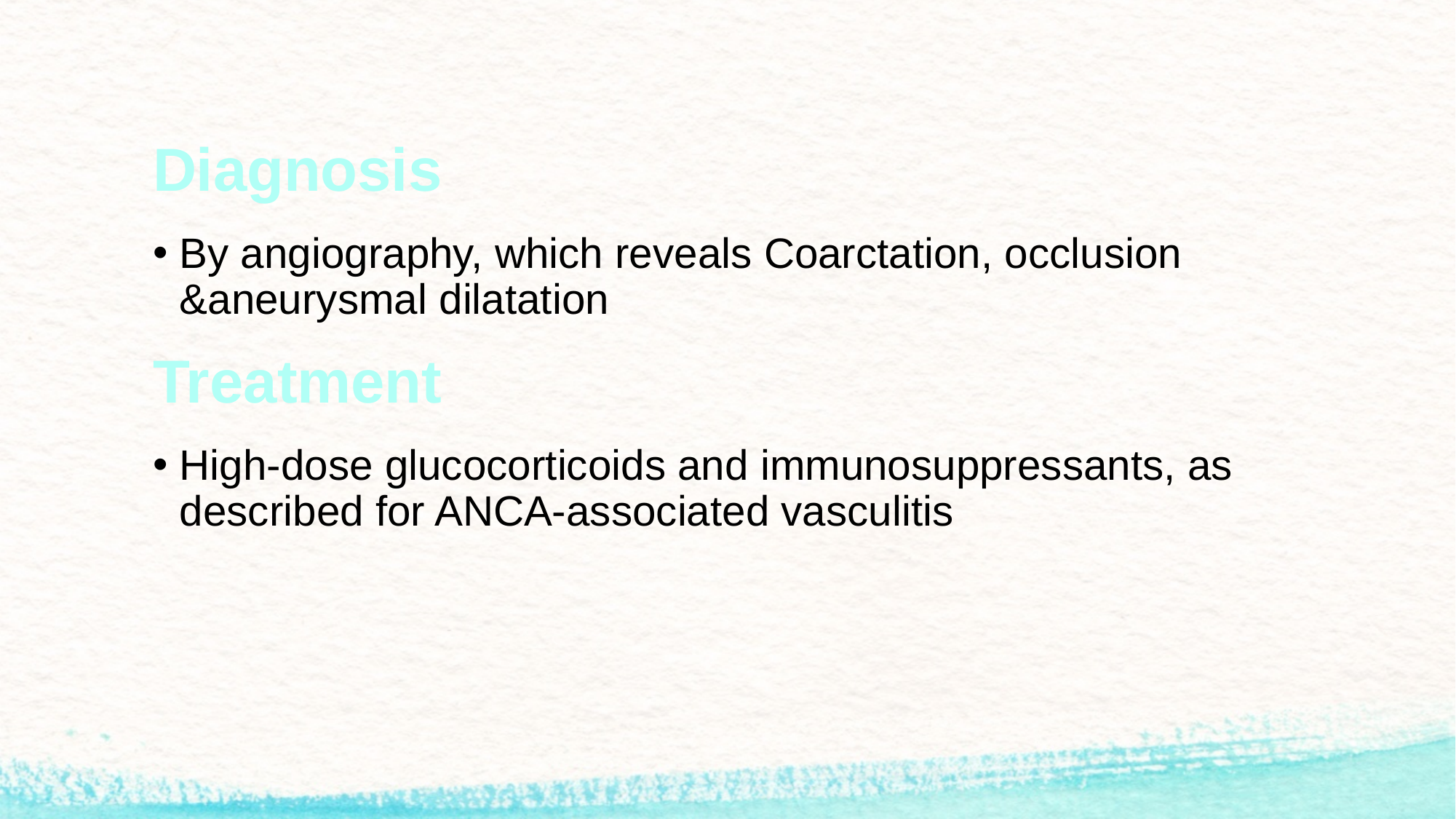

Diagnosis
By angiography, which reveals Coarctation, occlusion &aneurysmal dilatation
Treatment
High-dose glucocorticoids and immunosuppressants, as described for ANCA-associated vasculitis